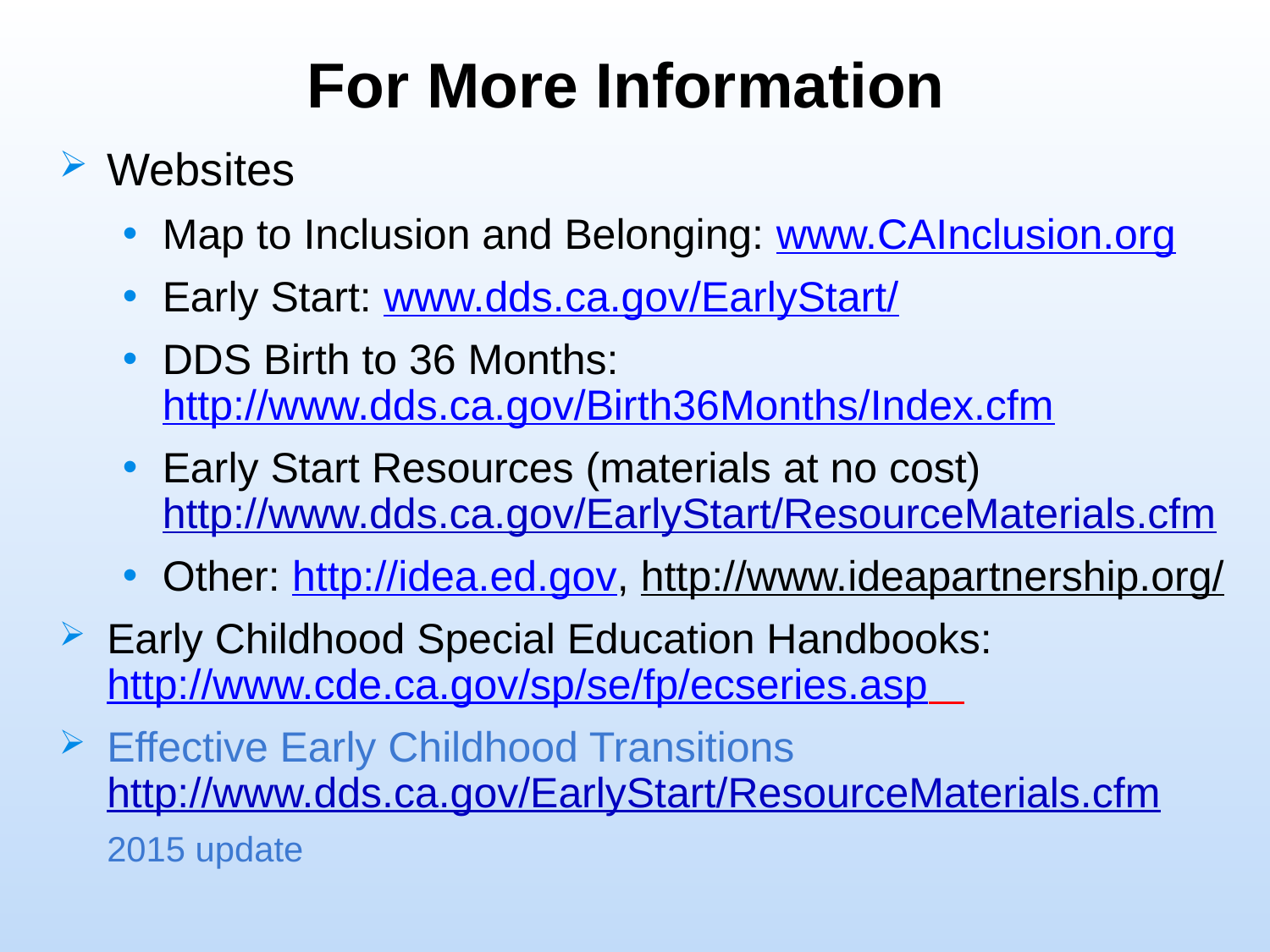

# For More Information
Websites
Map to Inclusion and Belonging: www.CAInclusion.org
Early Start: www.dds.ca.gov/EarlyStart/
DDS Birth to 36 Months: http://www.dds.ca.gov/Birth36Months/Index.cfm
Early Start Resources (materials at no cost) http://www.dds.ca.gov/EarlyStart/ResourceMaterials.cfm
Other: http://idea.ed.gov, http://www.ideapartnership.org/
Early Childhood Special Education Handbooks: http://www.cde.ca.gov/sp/se/fp/ecseries.asp
Effective Early Childhood Transitions http://www.dds.ca.gov/EarlyStart/ResourceMaterials.cfm
	2015 update

24